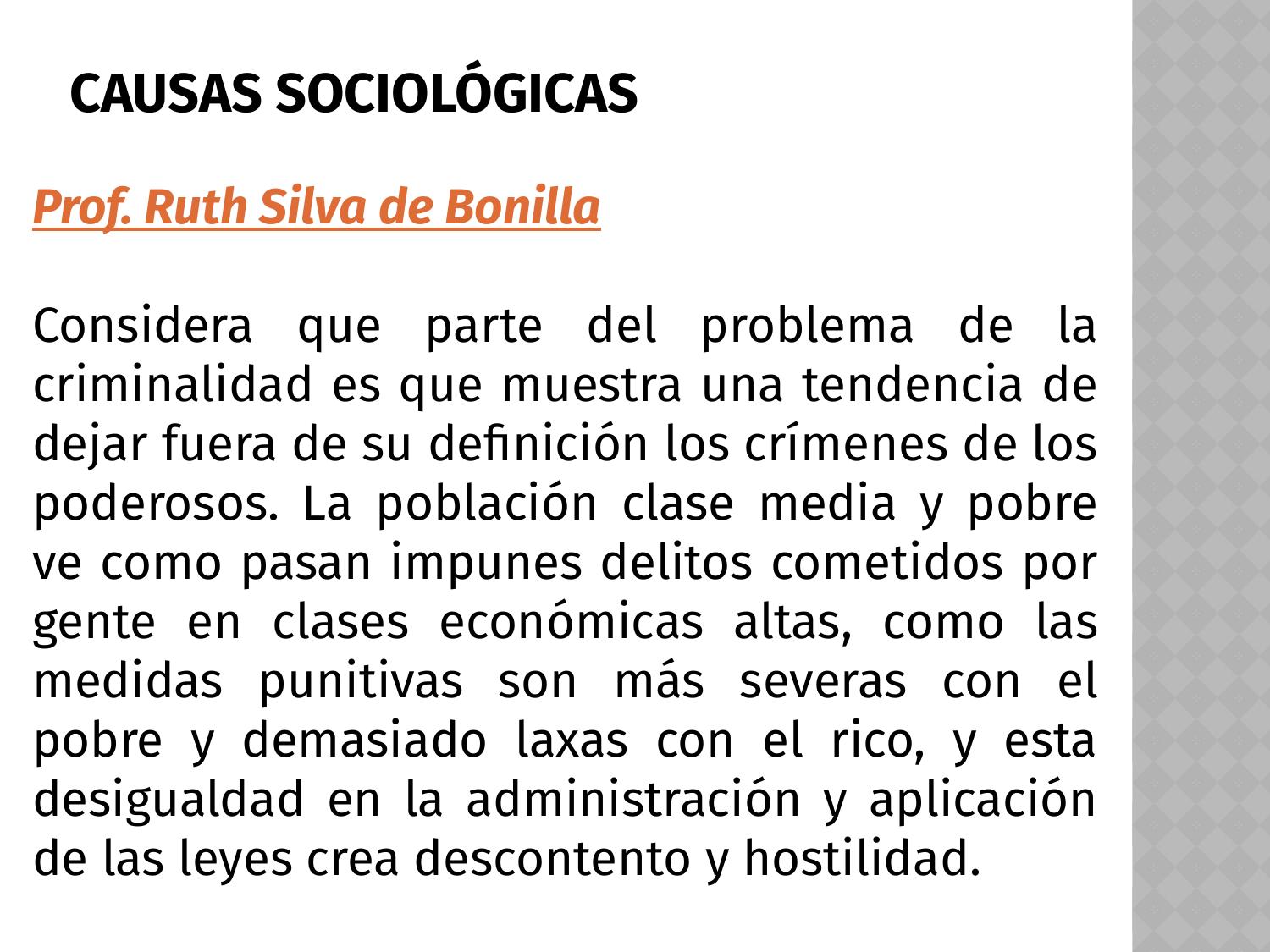

# Causas Sociológicas
Prof. Ruth Silva de Bonilla

Considera que parte del problema de la criminalidad es que muestra una tendencia de dejar fuera de su definición los crímenes de los poderosos. La población clase media y pobre ve como pasan impunes delitos cometidos por gente en clases económicas altas, como las medidas punitivas son más severas con el pobre y demasiado laxas con el rico, y esta desigualdad en la administración y aplicación de las leyes crea descontento y hostilidad.